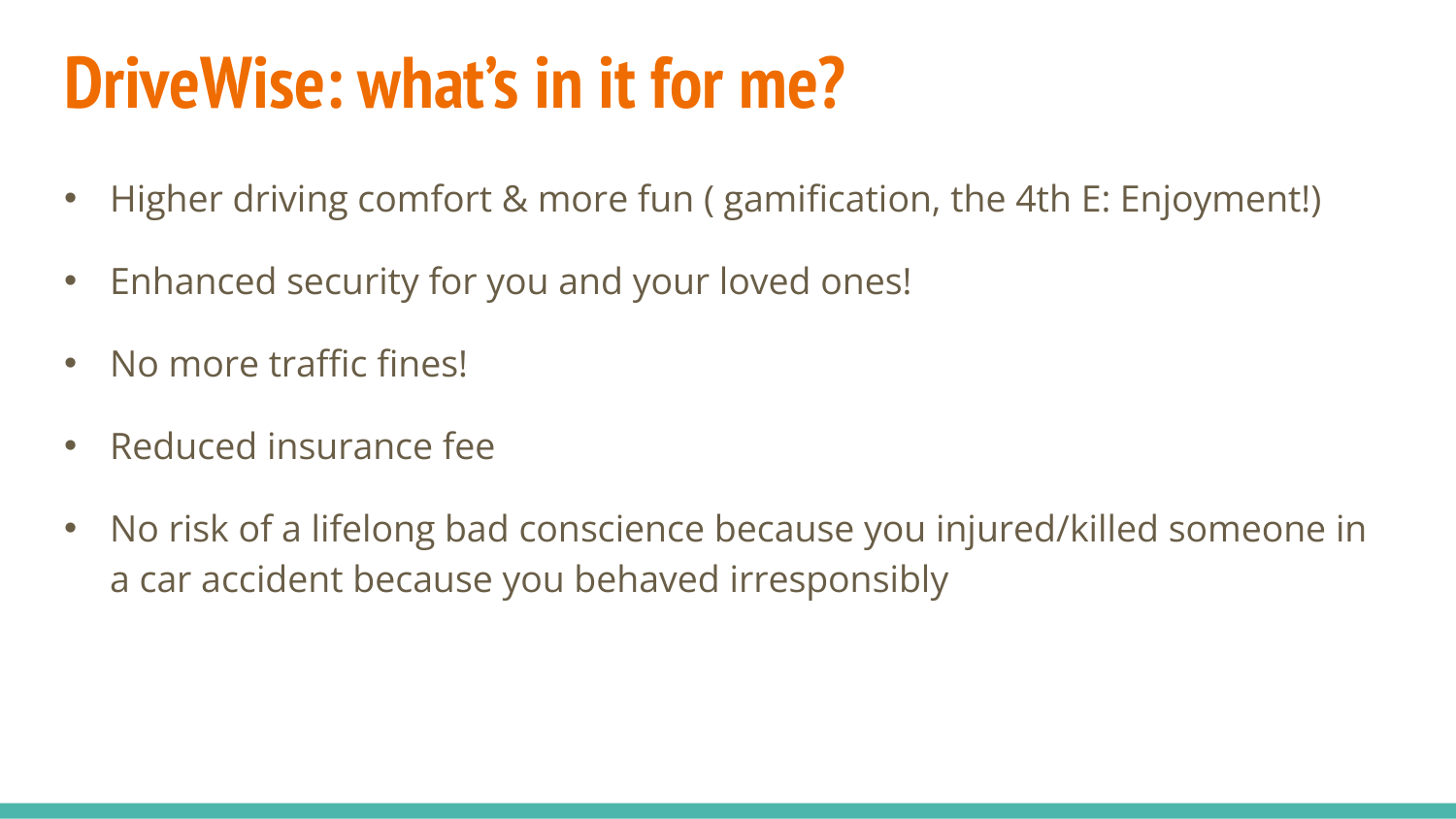

# DriveWise: what’s in it for me?
Higher driving comfort & more fun ( gamification, the 4th E: Enjoyment!)
Enhanced security for you and your loved ones!
No more traffic fines!
Reduced insurance fee
No risk of a lifelong bad conscience because you injured/killed someone in a car accident because you behaved irresponsibly